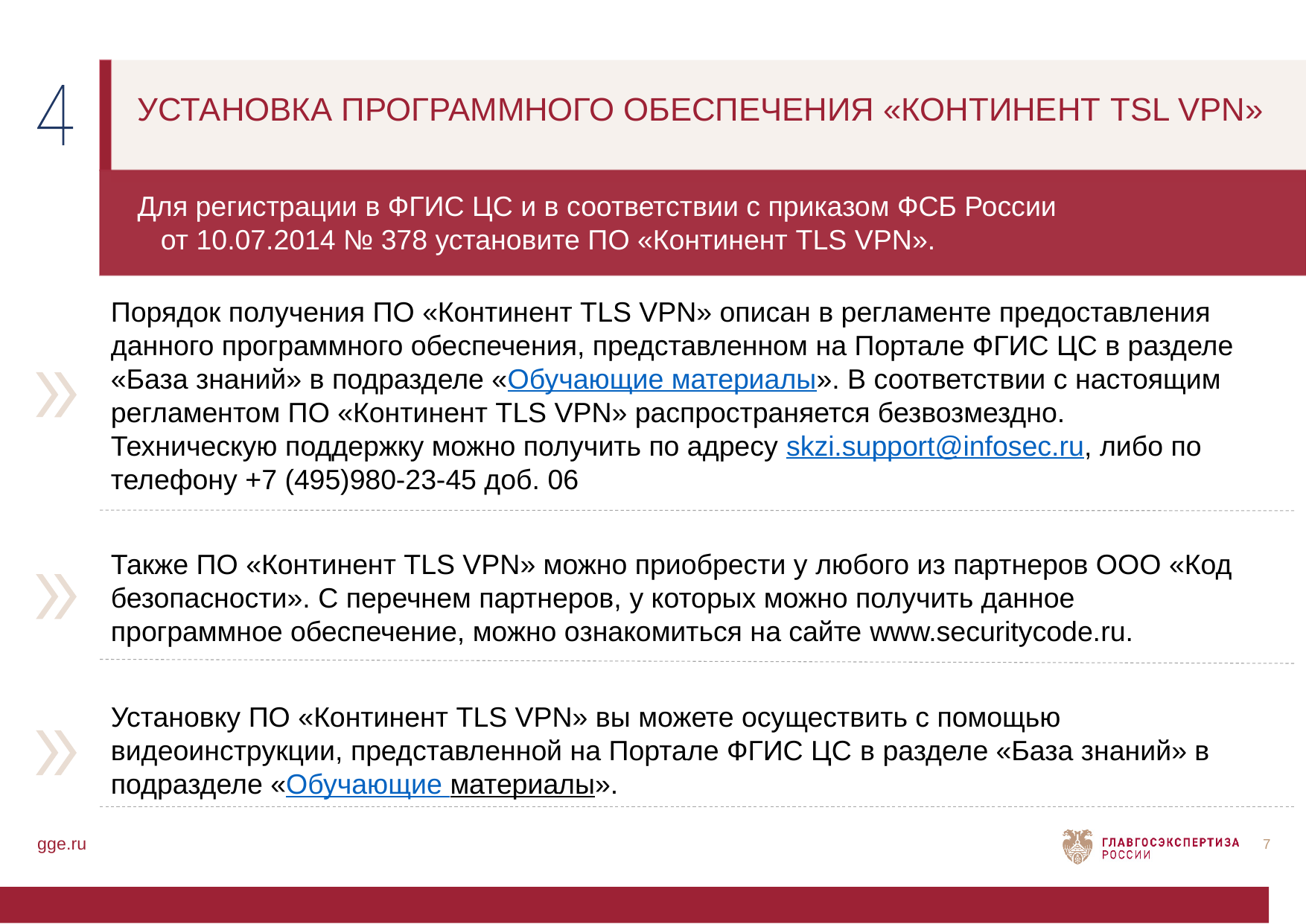

УСТАНОВКА ПРОГРАММНОГО ОБЕСПЕЧЕНИЯ «КОНТИНЕНТ TSL VPN»

Для регистрации в ФГИС ЦС и в соответствии с приказом ФСБ России                        от 10.07.2014 № 378 установите ПО «Континент TLS VPN».
Порядок получения ПО «Континент TLS VPN» описан в регламенте предоставления данного программного обеспечения, представленном на Портале ФГИС ЦС в разделе «База знаний» в подразделе «Обучающие материалы». В соответствии с настоящим регламентом ПО «Континент TLS VPN» распространяется безвозмездно.
Техническую поддержку можно получить по адресу skzi.support@infosec.ru, либо по телефону +7 (495)980-23-45 доб. 06

Также ПО «Континент TLS VPN» можно приобрести у любого из партнеров ООО «Код безопасности». С перечнем партнеров, у которых можно получить данное программное обеспечение, можно ознакомиться на сайте www.securitycode.ru.

Установку ПО «Континент TLS VPN» вы можете осуществить с помощью видеоинструкции, представленной на Портале ФГИС ЦС в разделе «База знаний» в подразделе «Обучающие материалы».

gge.ru
7